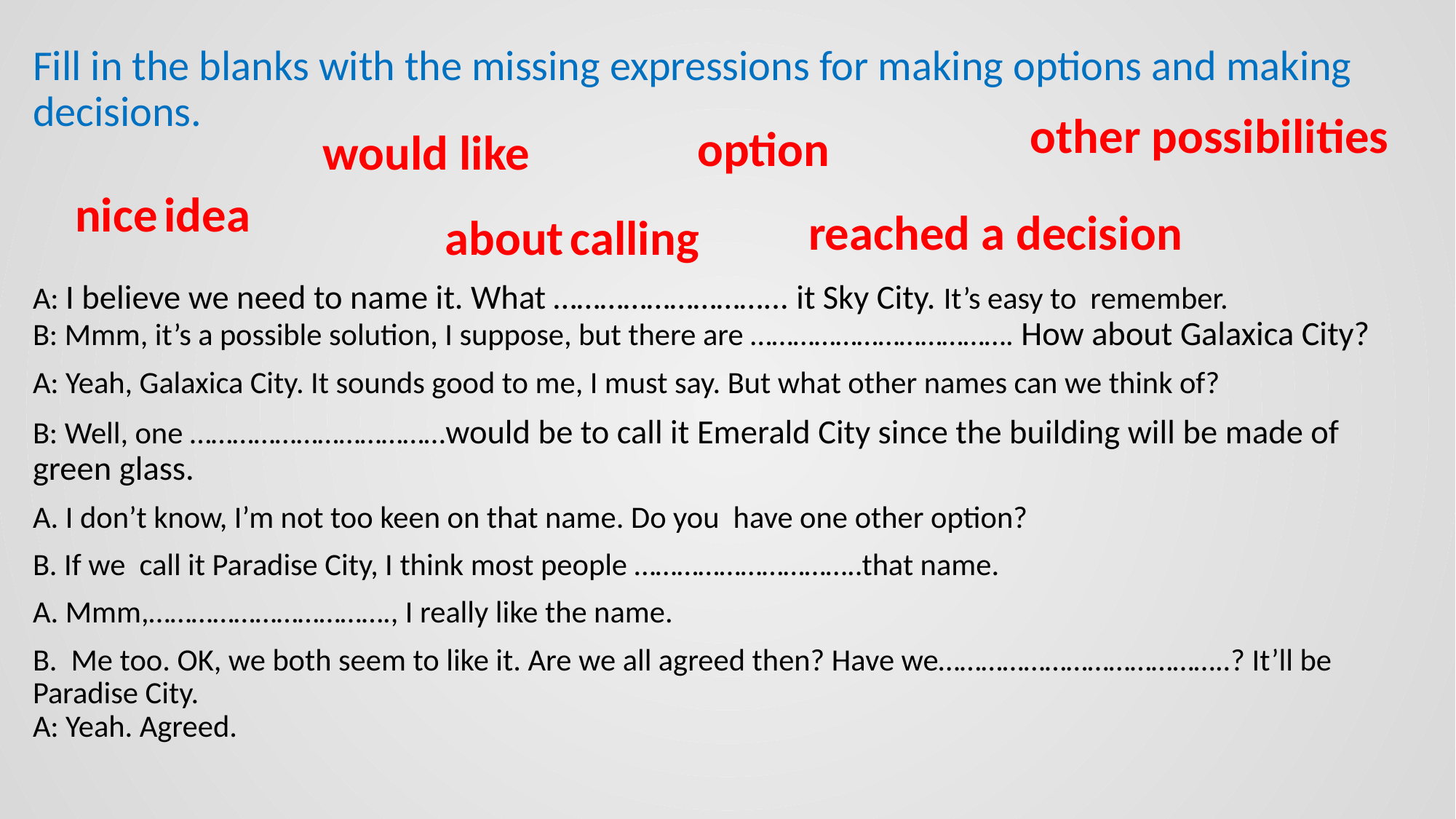

# Fill in the blanks with the missing expressions for making options and making decisions.
other possibilities
option
would like

A: I believe we need to name it. What ………………………... it Sky City. It’s easy to  remember.
B: Mmm, it’s a possible solution, I suppose, but there are ………………………………. How about Galaxica City?
A: Yeah, Galaxica City. It sounds good to me, I must say. But what other names can we think of?
B: Well, one ………………………………would be to call it Emerald City since the building will be made of green glass.
A. I don’t know, I’m not too keen on that name. Do you  have one other option?
B. If we  call it Paradise City, I think most people …………………………..that name.
A. Mmm,……………………………., I really like the name.
B.  Me too. OK, we both seem to like it. Are we all agreed then? Have we…………………………………..? It’ll be Paradise City.
A: Yeah. Agreed.

nice idea
reached a decision
about calling